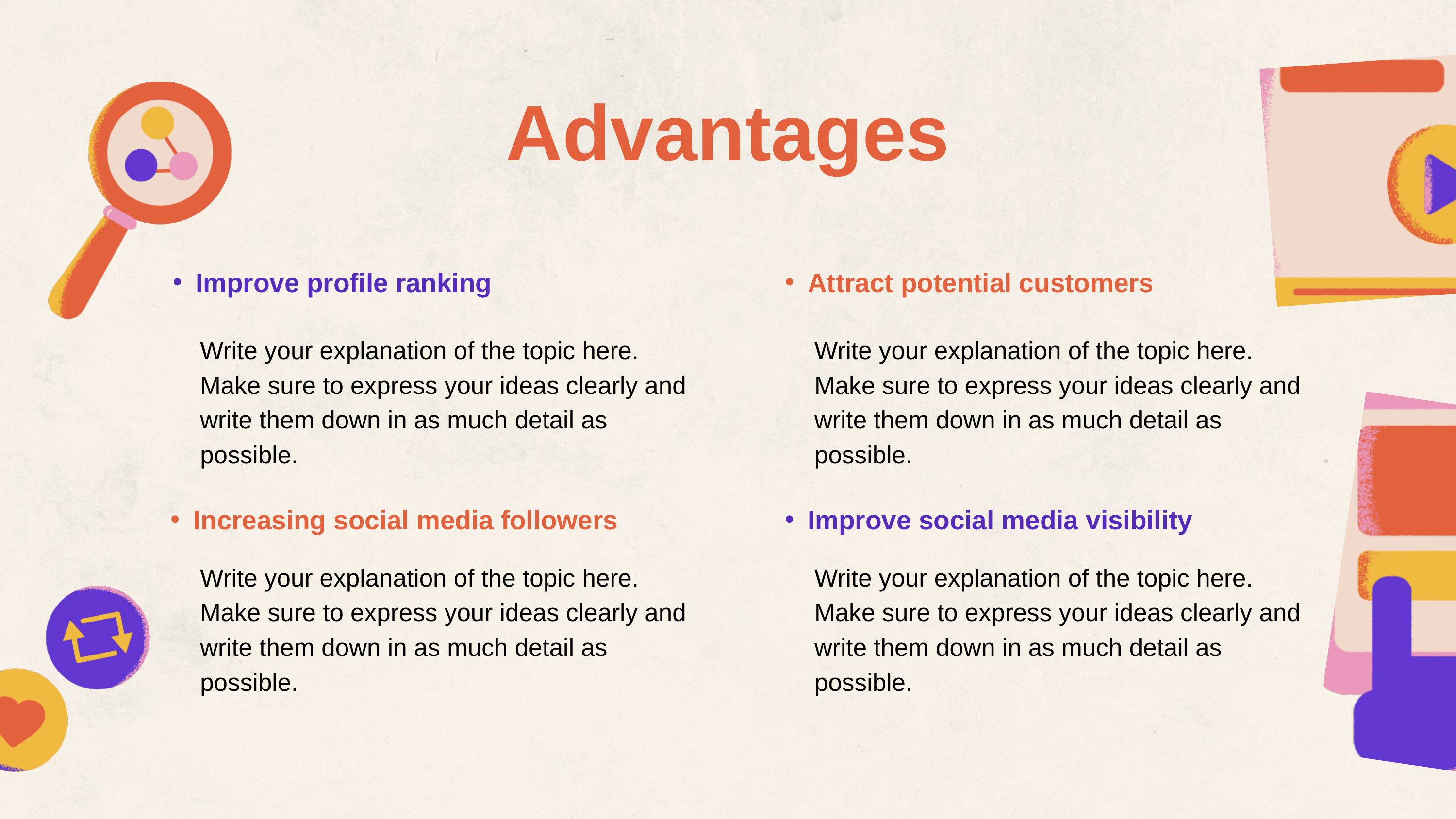

Advantages
Improve profile ranking
Attract potential customers
Write your explanation of the topic here. Make sure to express your ideas clearly and write them down in as much detail as possible.
Write your explanation of the topic here. Make sure to express your ideas clearly and write them down in as much detail as possible.

Increasing social media followers
Improve social media visibility
Write your explanation of the topic here. Make sure to express your ideas clearly and write them down in as much detail as possible.
Write your explanation of the topic here. Make sure to express your ideas clearly and write them down in as much detail as possible.